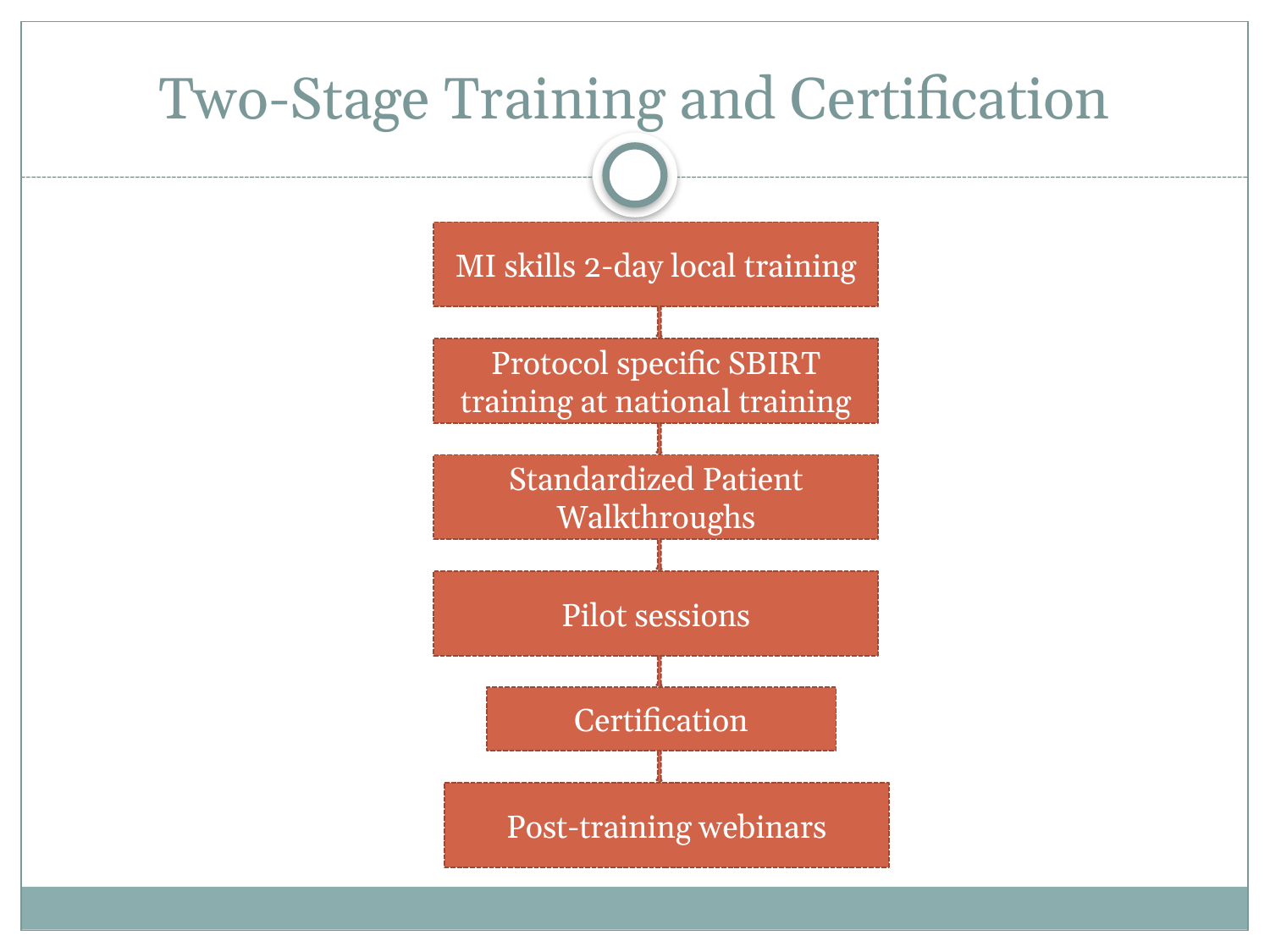

# Two-Stage Training and Certification
MI skills 2-day local training

Protocol specific SBIRT training at national training

Standardized Patient Walkthroughs

Pilot sessions

Certification

Post-training webinars